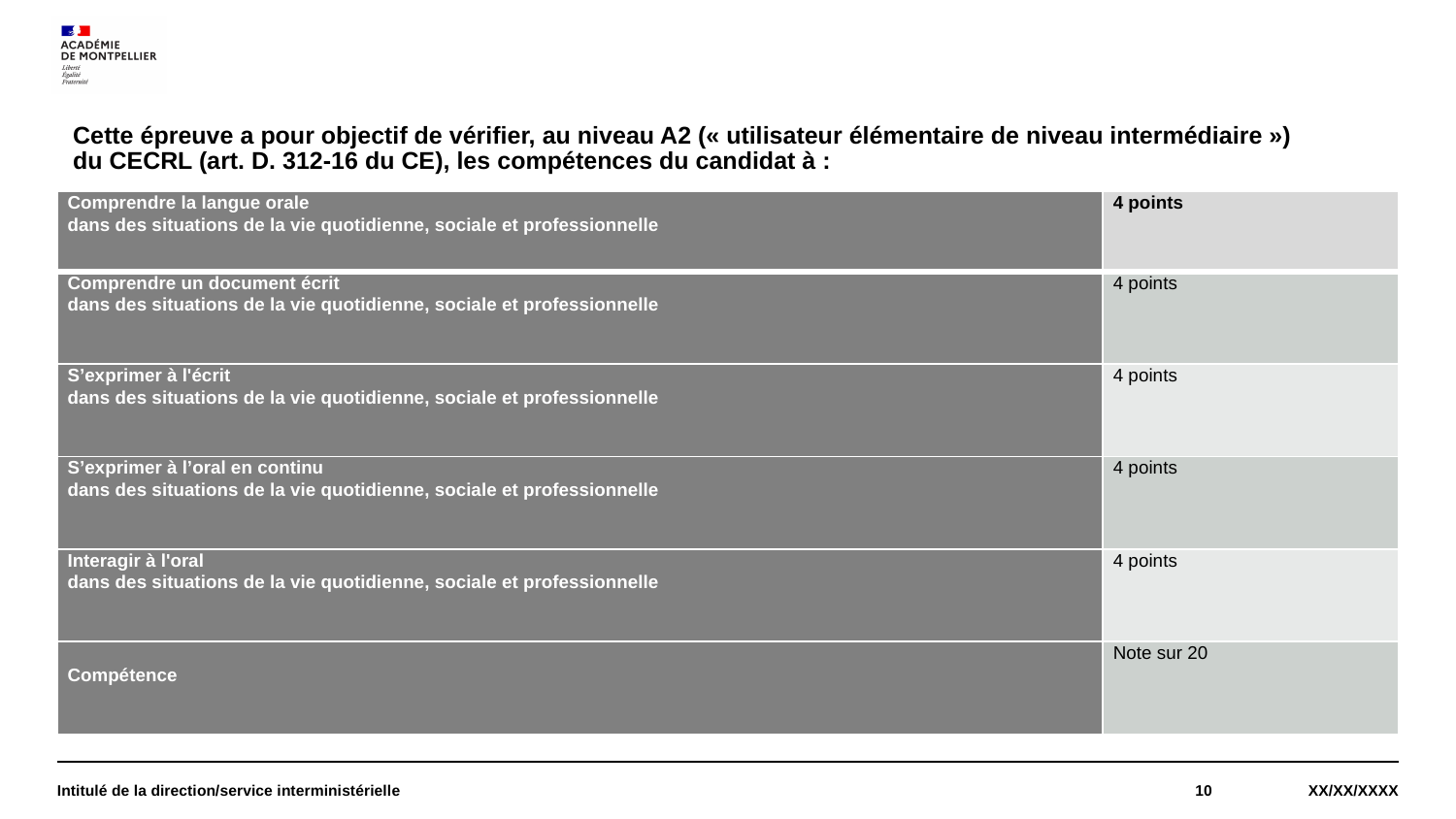

# Cette épreuve a pour objectif de vérifier, au niveau A2 (« utilisateur élémentaire de niveau intermédiaire ») du CECRL (art. D. 312-16 du CE), les compétences du candidat à :
| Comprendre la langue orale dans des situations de la vie quotidienne, sociale et professionnelle | 4 points |
| --- | --- |
| Comprendre un document écrit dans des situations de la vie quotidienne, sociale et professionnelle | 4 points |
| S’exprimer à l'écrit dans des situations de la vie quotidienne, sociale et professionnelle | 4 points |
| S’exprimer à l’oral en continu dans des situations de la vie quotidienne, sociale et professionnelle | 4 points |
| Interagir à l'oral dans des situations de la vie quotidienne, sociale et professionnelle | 4 points |
| Compétence | Note sur 20 |
Intitulé de la direction/service interministérielle
10
XX/XX/XXXX